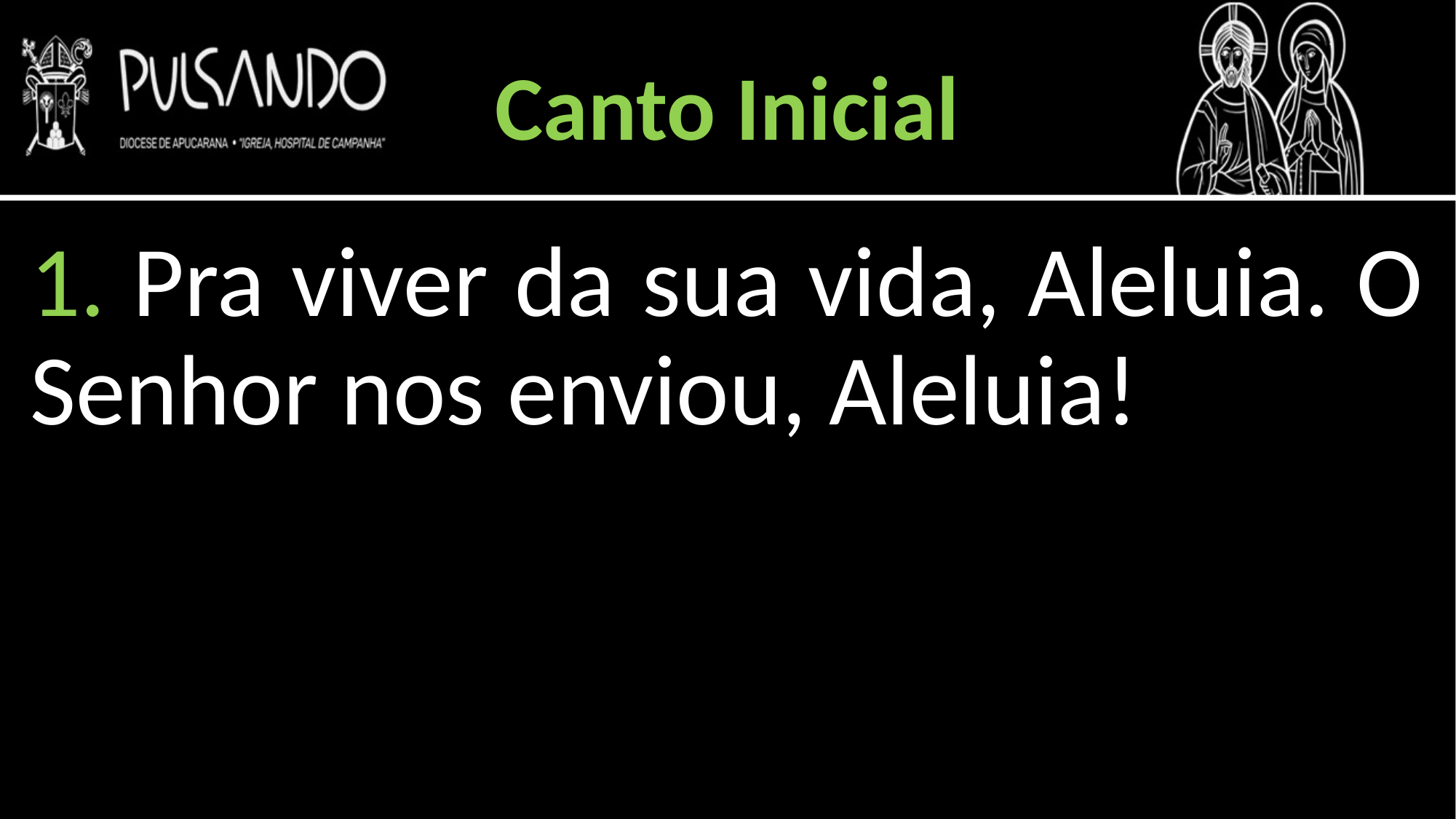

Canto Inicial
1. Pra viver da sua vida, Aleluia. O Senhor nos enviou, Aleluia!